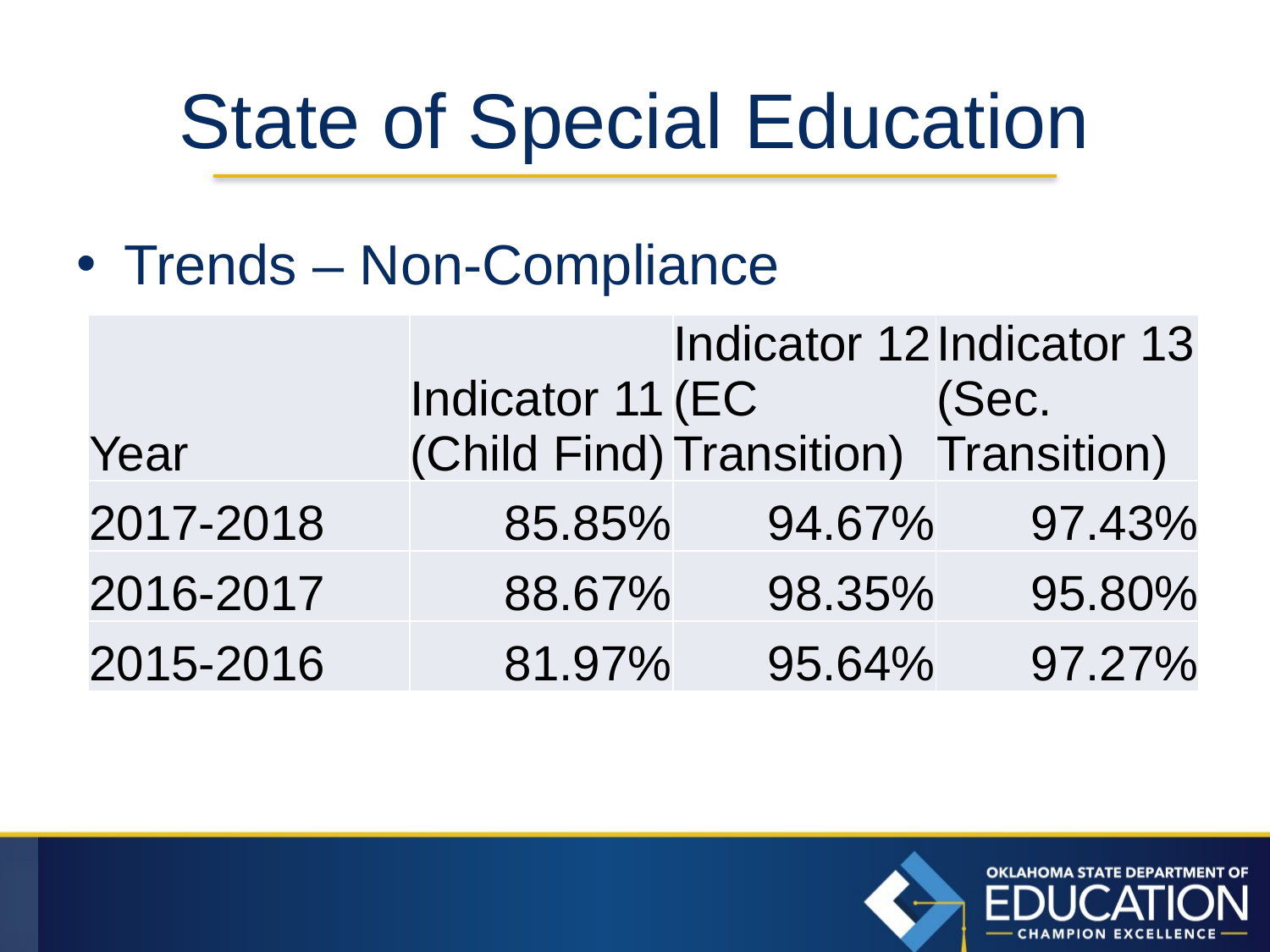

# State of Special Education
Trends – Non-Compliance

| Year | Indicator 11 (Child Find) | Indicator 12 (EC Transition) | Indicator 13 (Sec. Transition) |
| --- | --- | --- | --- |
| 2017-2018 | 85.85% | 94.67% | 97.43% |
| 2016-2017 | 88.67% | 98.35% | 95.80% |
| 2015-2016 | 81.97% | 95.64% | 97.27% |